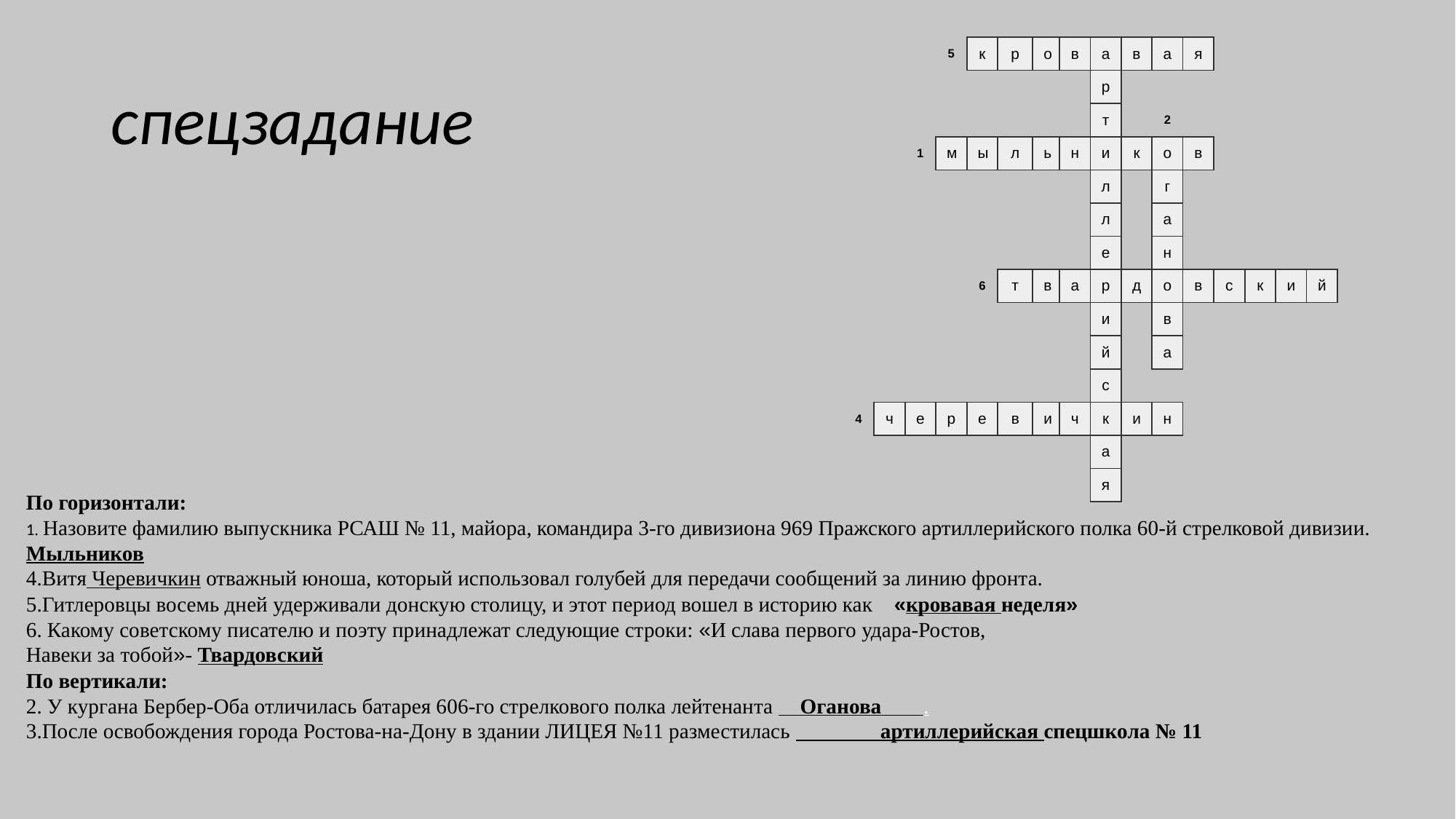

|  |  |  | 5 | к | р | о | в | а | в | а | я |  |  |  |  |
| --- | --- | --- | --- | --- | --- | --- | --- | --- | --- | --- | --- | --- | --- | --- | --- |
|  |  |  |  |  |  |  |  | р |  |  |  |  |  |  |  |
|  |  |  |  |  |  |  |  | т |  | 2 |  |  |  |  |  |
|  |  | 1 | м | ы | л | ь | н | и | к | о | в |  |  |  |  |
|  |  |  |  |  |  |  |  | л |  | г |  |  |  |  |  |
|  |  |  |  |  |  |  |  | л |  | а |  |  |  |  |  |
|  |  |  |  |  |  |  |  | е |  | н |  |  |  |  |  |
|  |  |  |  | 6 | т | в | а | р | д | о | в | с | к | и | й |
|  |  |  |  |  |  |  |  | и |  | в |  |  |  |  |  |
|  |  |  |  |  |  |  |  | й |  | а |  |  |  |  |  |
|  |  |  |  |  |  |  |  | с |  |  |  |  |  |  |  |
| 4 | ч | е | р | е | в | и | ч | к | и | н |  |  |  |  |  |
|  |  |  |  |  |  |  |  | а |  |  |  |  |  |  |  |
|  |  |  |  |  |  |  |  | я |  |  |  |  |  |  |  |
# спецзадание
По горизонтали:
1. Назовите фамилию выпускника РСАШ № 11, майора, командира 3-го дивизиона 969 Пражского артиллерийского полка 60-й стрелковой дивизии. Мыльников
4.Витя Черевичкин отважный юноша, который использовал голубей для передачи сообщений за линию фронта.
5.Гитлеровцы восемь дней удерживали донскую столицу, и этот период вошел в историю как    «кровавая неделя»
6. Какому советскому писателю и поэту принадлежат следующие строки: «И слава первого удара-Ростов,
Навеки за тобой»- Твардовский
По вертикали:
2. У кургана Бербер-Оба отличилась батарея 606-го стрелкового полка лейтенанта     Оганова        .
3.После освобождения города Ростова-на-Дону в здании ЛИЦЕЯ №11 разместилась                 артиллерийская спецшкола № 11